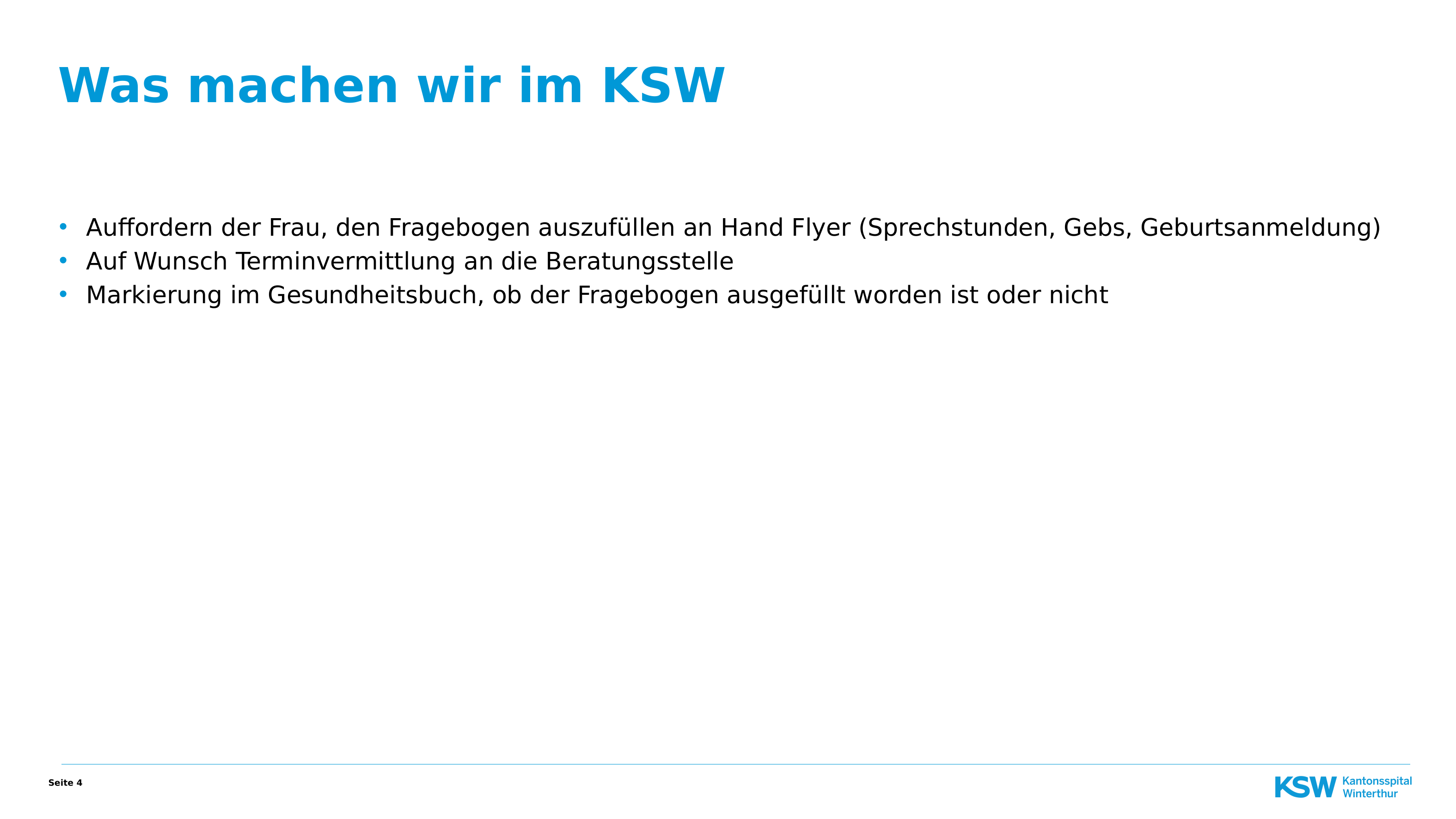

Was machen wir im KSW

Auffordern der Frau, den Fragebogen auszufüllen an Hand Flyer (Sprechstunden, Gebs, Geburtsanmeldung)
Auf Wunsch Terminvermittlung an die Beratungsstelle
Markierung im Gesundheitsbuch, ob der Fragebogen ausgefüllt worden ist oder nicht